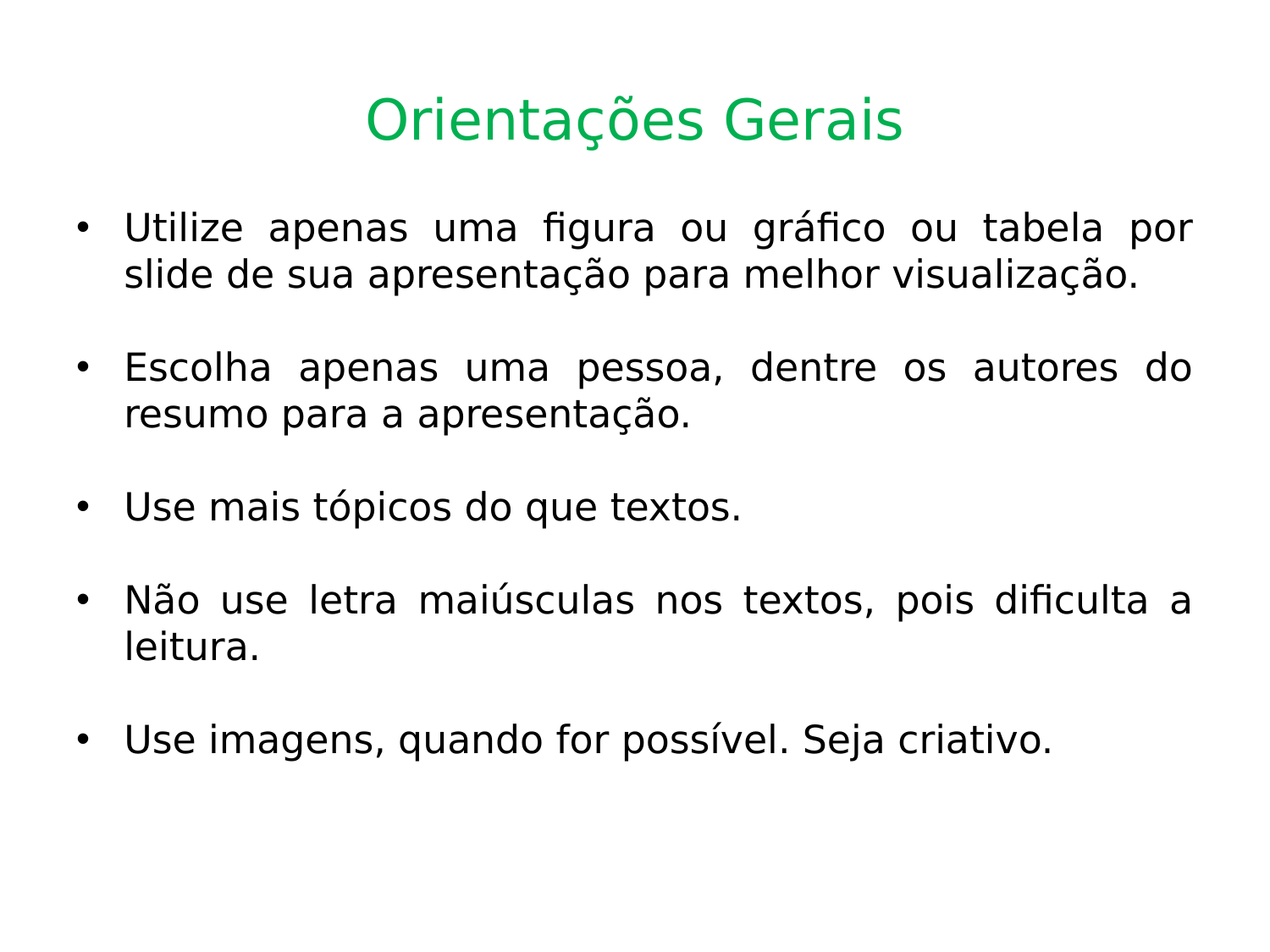

# Orientações Gerais
Utilize apenas uma figura ou gráfico ou tabela por slide de sua apresentação para melhor visualização.

Escolha apenas uma pessoa, dentre os autores do resumo para a apresentação.

Use mais tópicos do que textos.

Não use letra maiúsculas nos textos, pois dificulta a leitura.

Use imagens, quando for possível. Seja criativo.